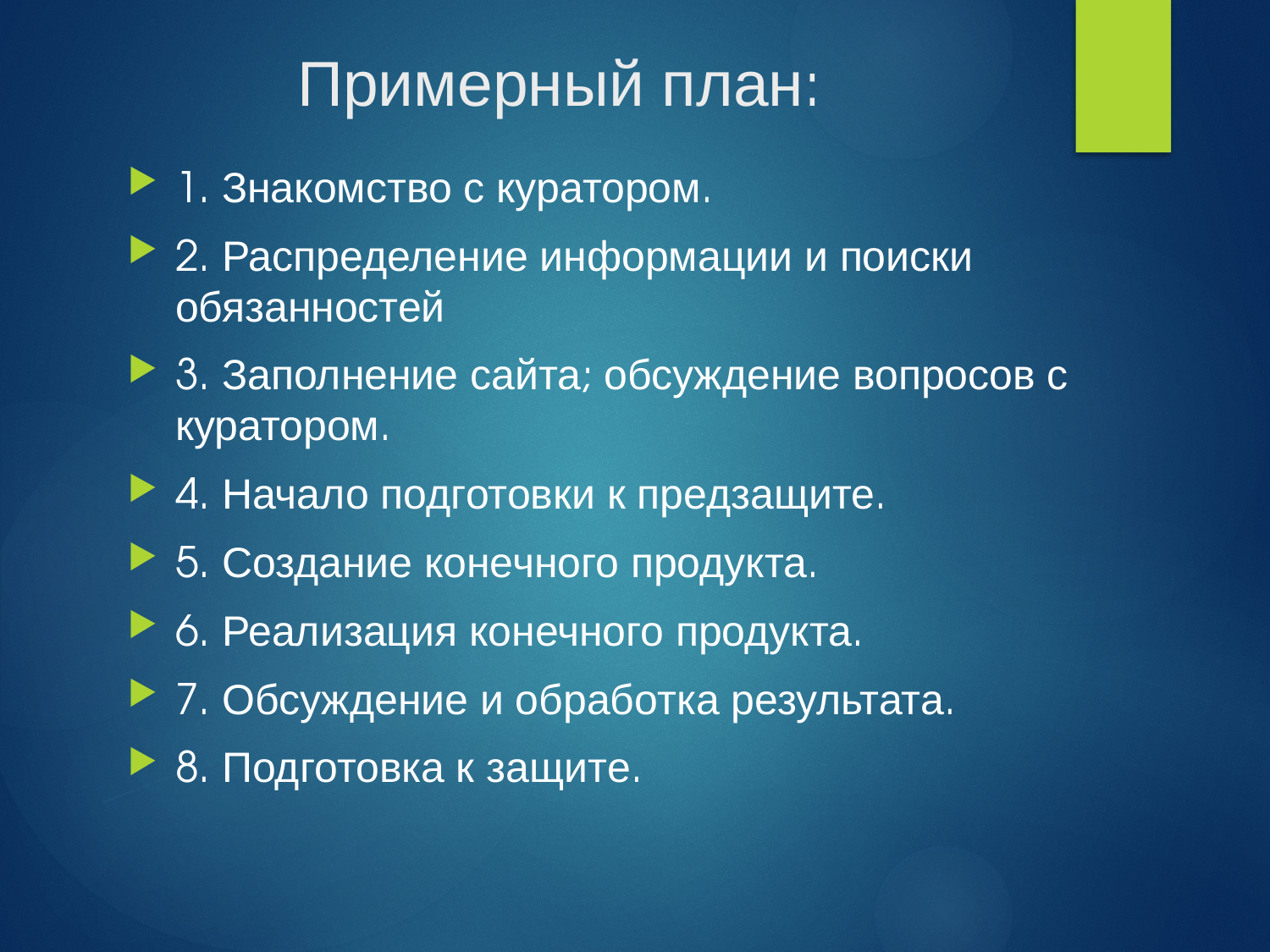

# Примерный план:
1. Знакомство с куратором.
2. Распределение информации и поиски обязанностей
3. Заполнение сайта; обсуждение вопросов с куратором.
4. Начало подготовки к предзащите.
5. Создание конечного продукта.
6. Реализация конечного продукта.
7. Обсуждение и обработка результата.
8. Подготовка к защите.